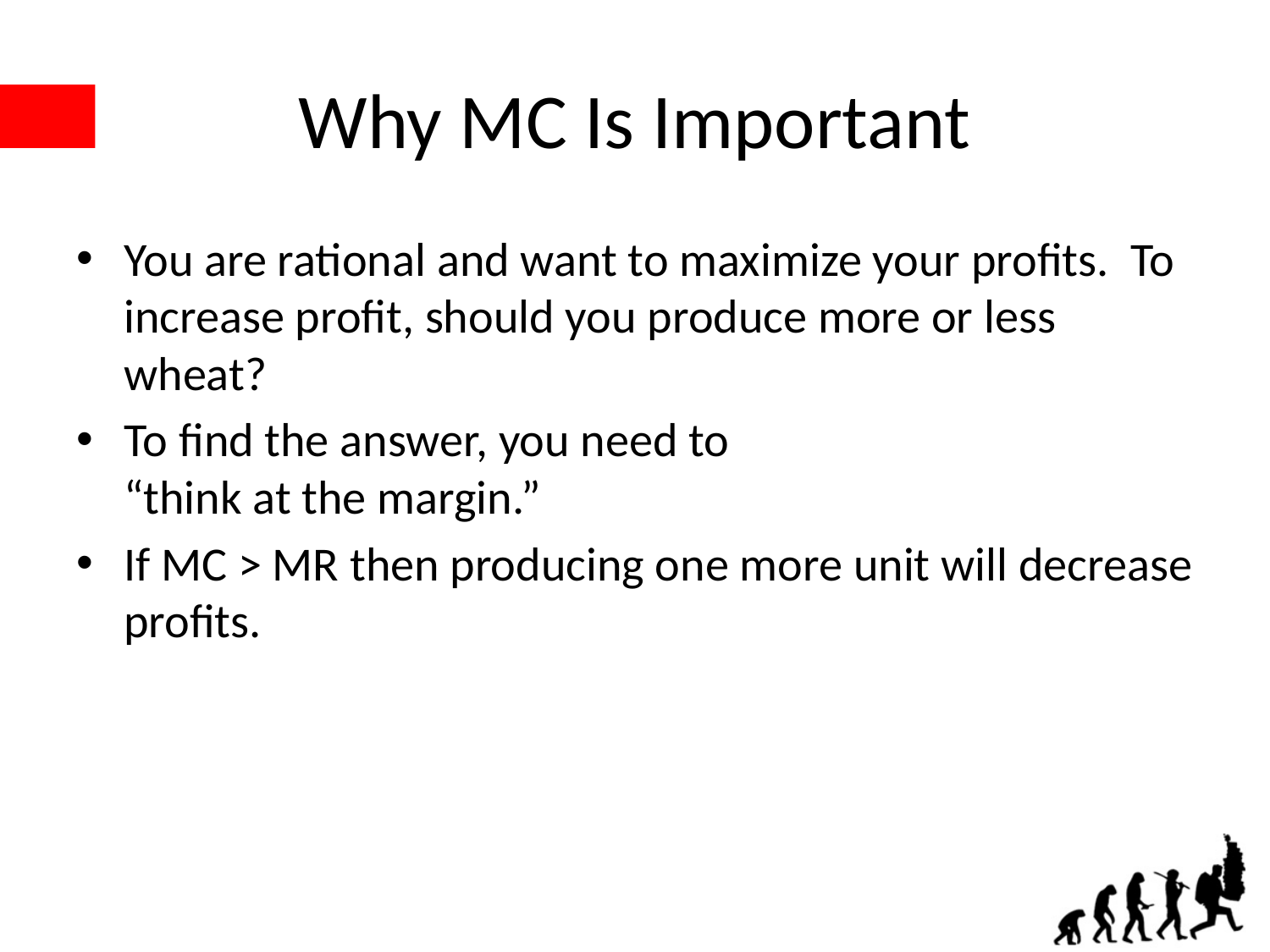

# Why MC Is Important
You are rational and want to maximize your profits.  To increase profit, should you produce more or less wheat?
To find the answer, you need to
“think at the margin.”
If MC > MR then producing one more unit will decrease profits.